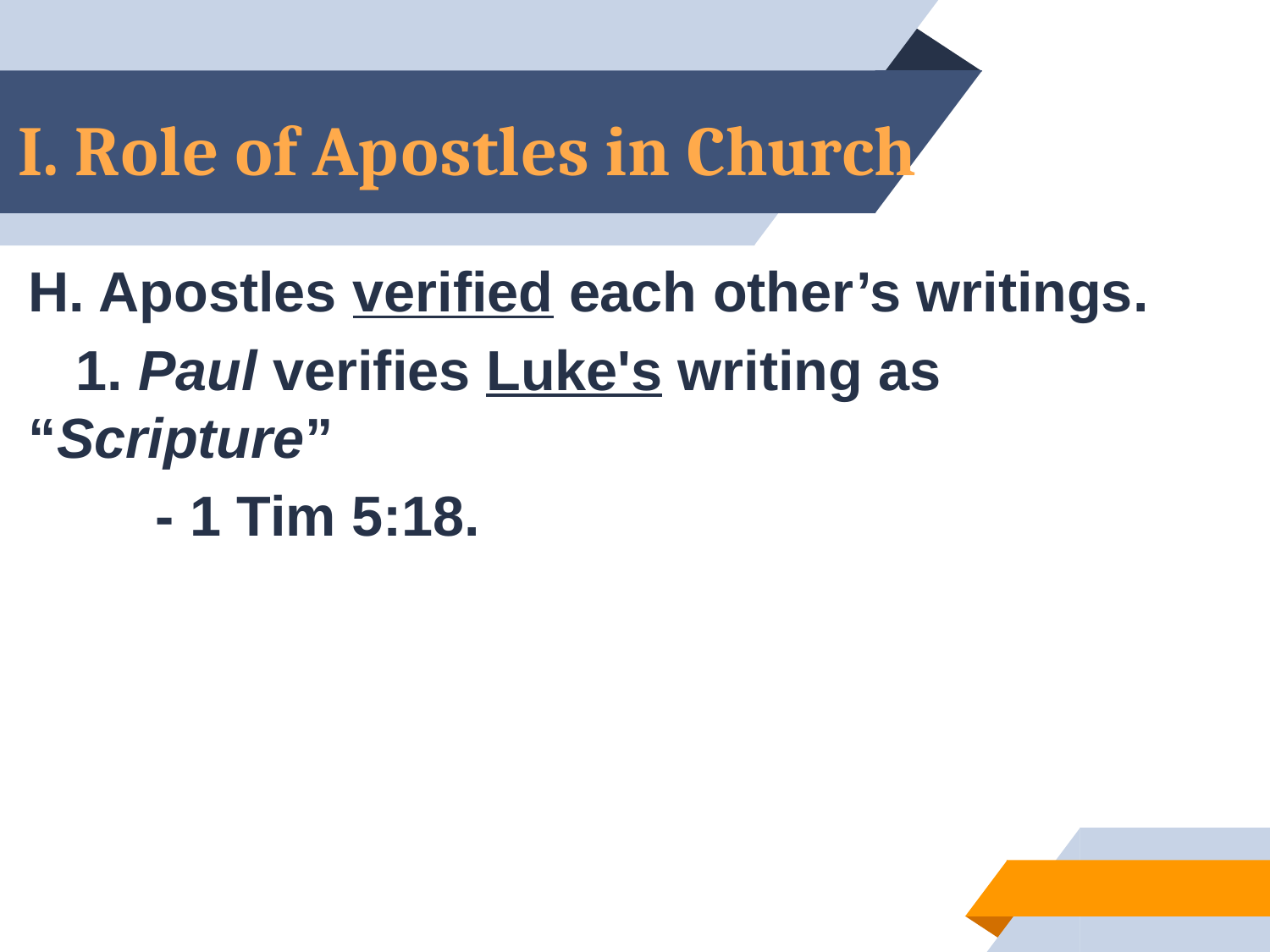

# I. Role of Apostles in Church
H. Apostles verified each other’s writings.
   1. Paul verifies Luke's writing as “Scripture”
	- 1 Tim 5:18.

36